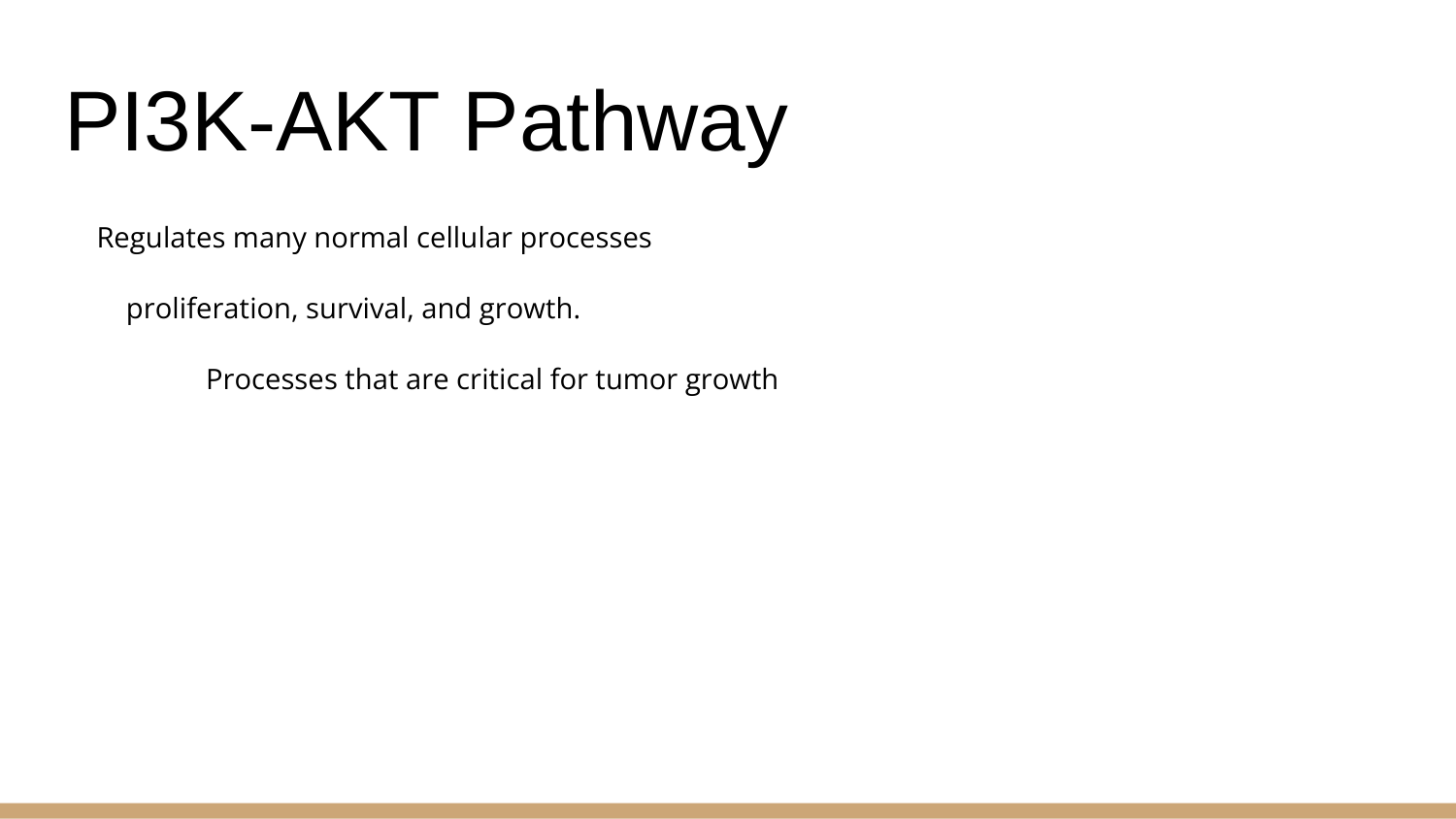

# PI3K-AKT Pathway
Regulates many normal cellular processes
 proliferation, survival, and growth.
Processes that are critical for tumor growth